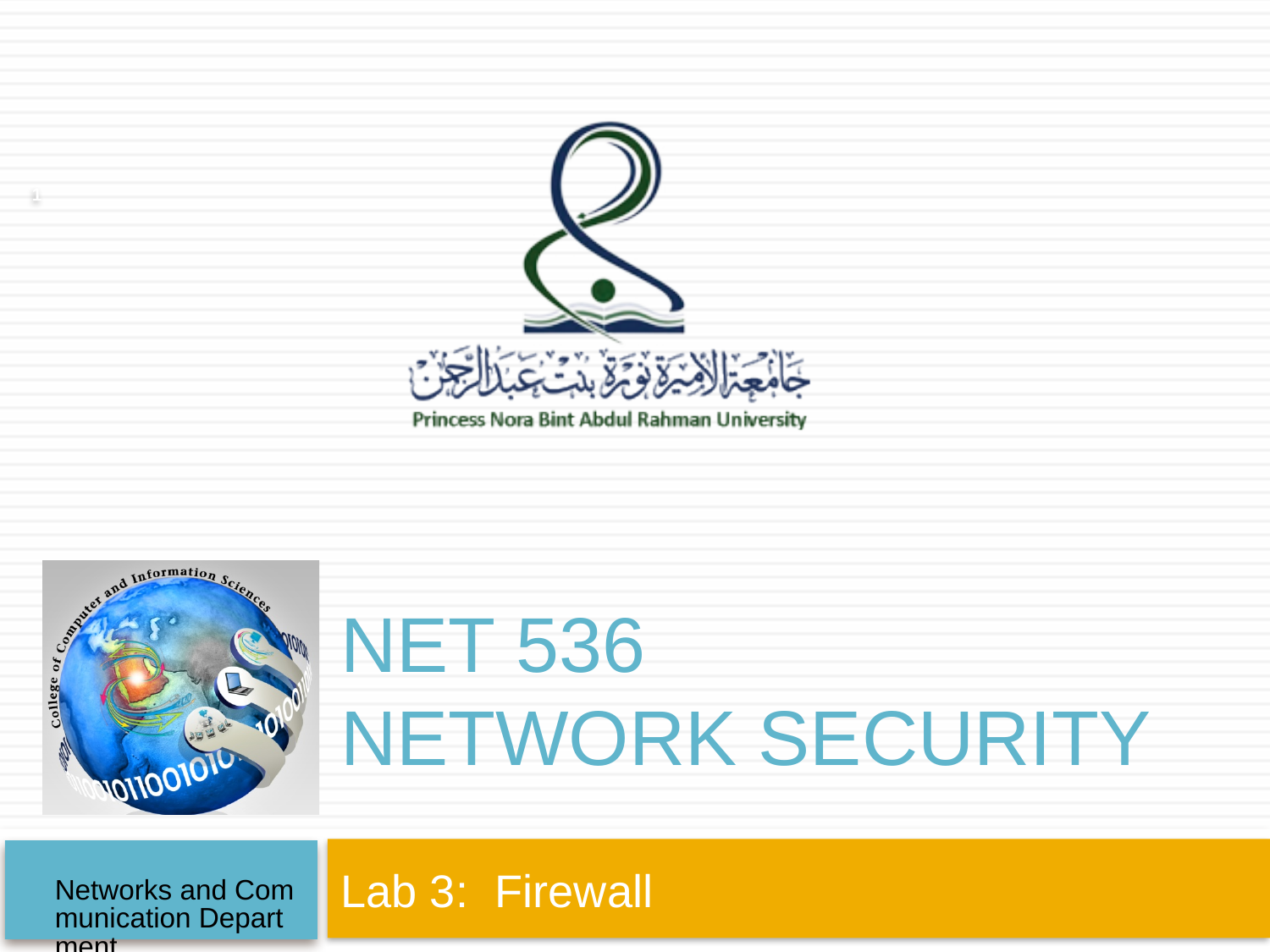

1
# NET 536 Network Security
Lab 3:  Firewall
Networks and Communication Department